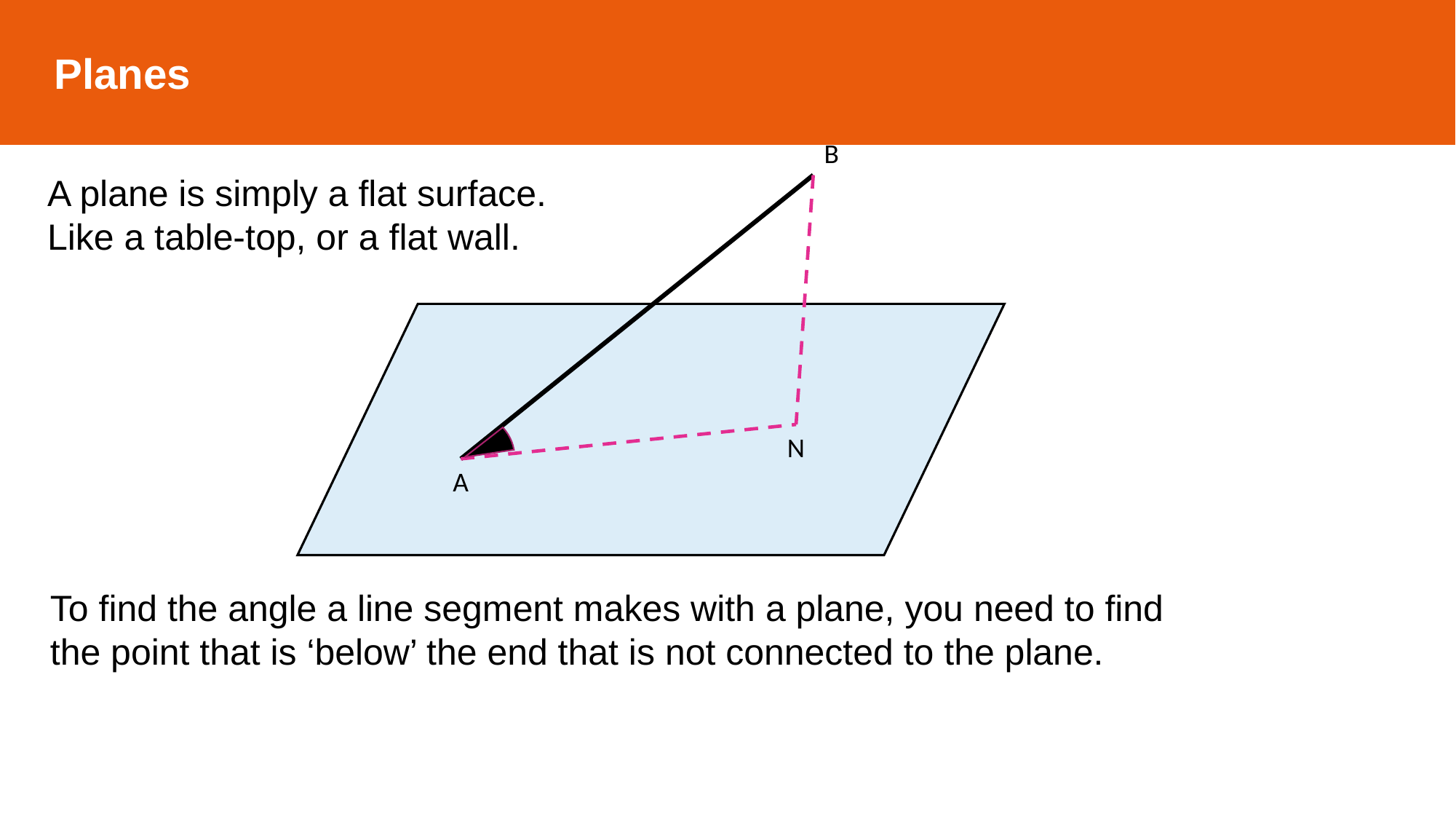

Planes
B
A plane is simply a flat surface.
Like a table-top, or a flat wall.

N
A
To find the angle a line segment makes with a plane, you need to find the point that is ‘below’ the end that is not connected to the plane.